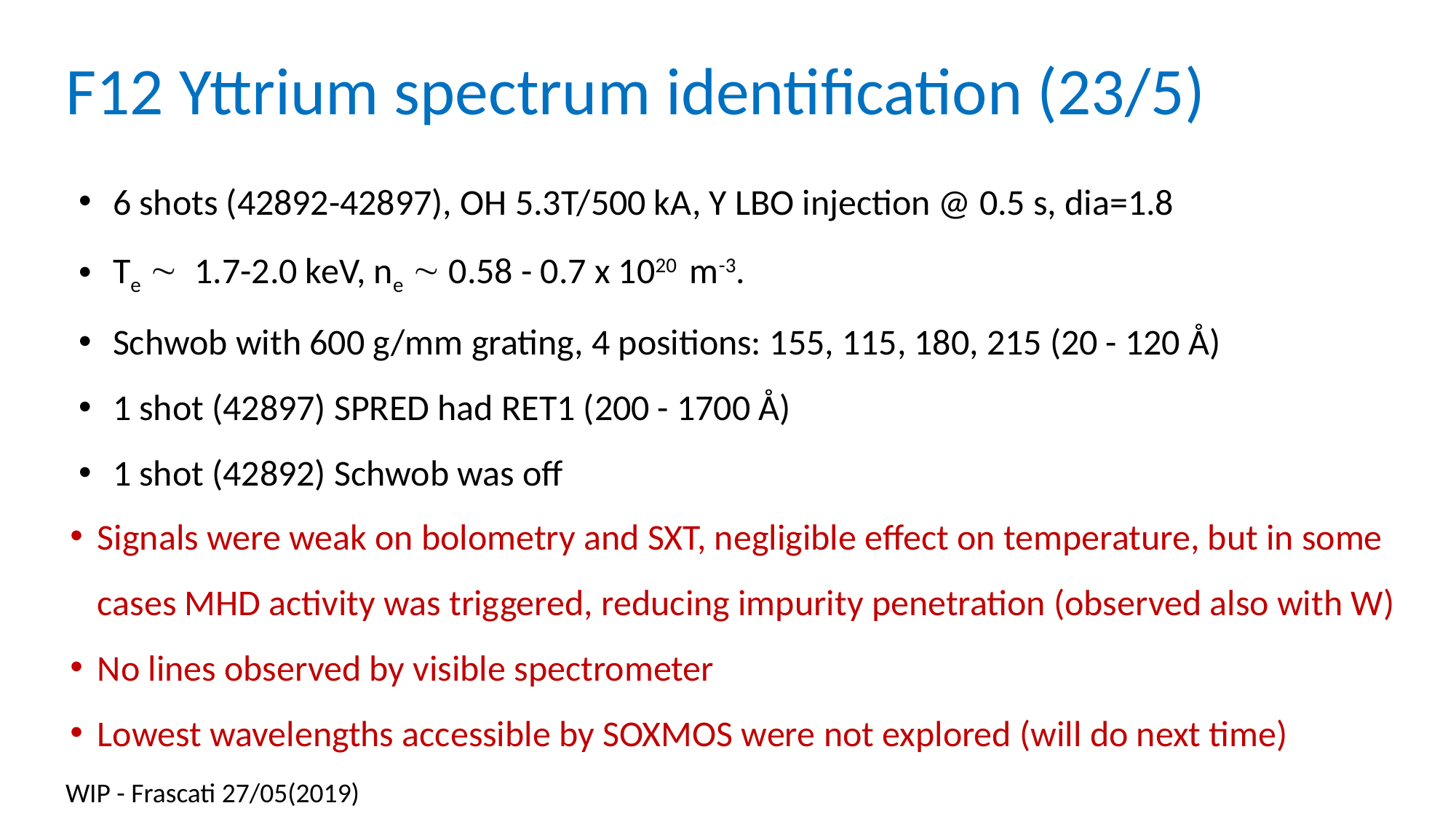

# F12 Yttrium spectrum identification (23/5)
6 shots (42892-42897), OH 5.3T/500 kA, Y LBO injection @ 0.5 s, dia=1.8
Te ∼  1.7-2.0 keV, ne ∼ 0.58 - 0.7 x 1020  m-3.
Schwob with 600 g/mm grating, 4 positions: 155, 115, 180, 215 (20 - 120 Å)
1 shot (42897) SPRED had RET1 (200 - 1700 Å)
1 shot (42892) Schwob was off
Signals were weak on bolometry and SXT, negligible effect on temperature, but in some cases MHD activity was triggered, reducing impurity penetration (observed also with W)
No lines observed by visible spectrometer
Lowest wavelengths accessible by SOXMOS were not explored (will do next time)
WIP - Frascati 27/05(2019)